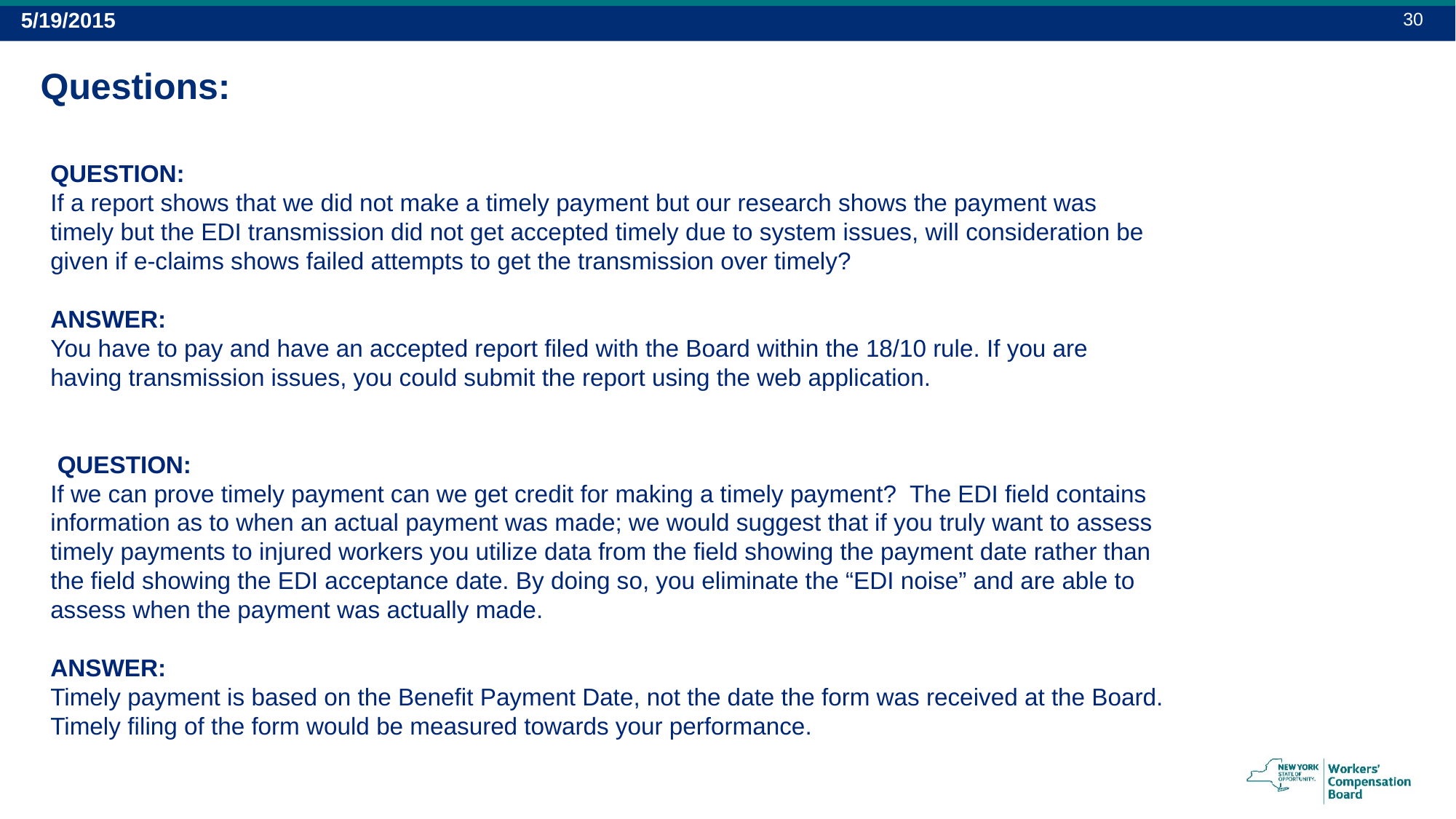

30
5/19/2015
# Questions:

QUESTION:
If a report shows that we did not make a timely payment but our research shows the payment was timely but the EDI transmission did not get accepted timely due to system issues, will consideration be given if e-claims shows failed attempts to get the transmission over timely?

ANSWER:
You have to pay and have an accepted report filed with the Board within the 18/10 rule. If you are having transmission issues, you could submit the report using the web application.

 QUESTION:
If we can prove timely payment can we get credit for making a timely payment?  The EDI field contains information as to when an actual payment was made; we would suggest that if you truly want to assess timely payments to injured workers you utilize data from the field showing the payment date rather than the field showing the EDI acceptance date. By doing so, you eliminate the “EDI noise” and are able to assess when the payment was actually made.

ANSWER:
Timely payment is based on the Benefit Payment Date, not the date the form was received at the Board. Timely filing of the form would be measured towards your performance.